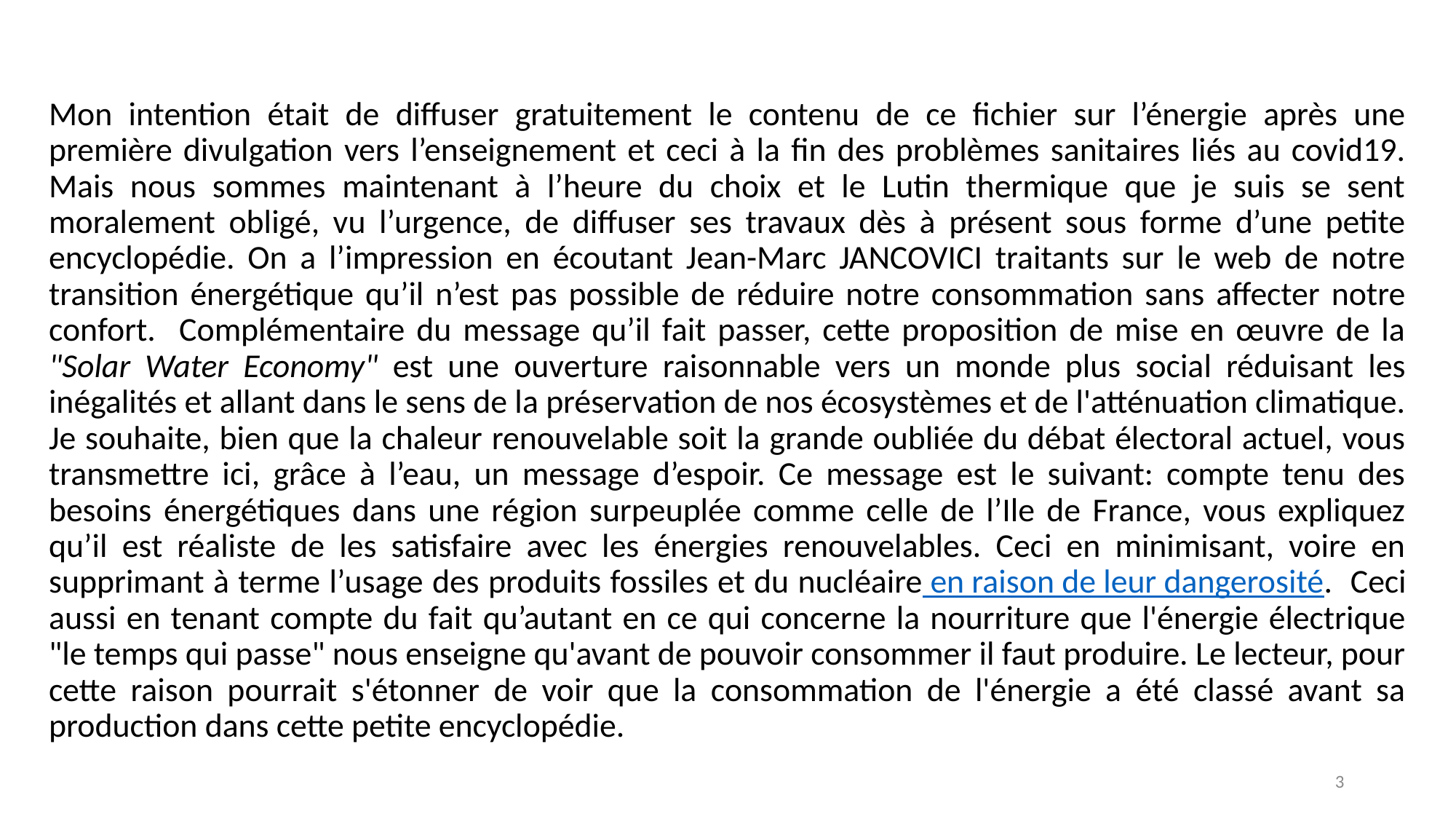

Mon intention était de diffuser gratuitement le contenu de ce fichier sur l’énergie après une première divulgation vers l’enseignement et ceci à la fin des problèmes sanitaires liés au covid19. Mais nous sommes maintenant à l’heure du choix et le Lutin thermique que je suis se sent moralement obligé, vu l’urgence, de diffuser ses travaux dès à présent sous forme d’une petite encyclopédie. On a l’impression en écoutant Jean-Marc JANCOVICI traitants sur le web de notre transition énergétique qu’il n’est pas possible de réduire notre consommation sans affecter notre confort.  Complémentaire du message qu’il fait passer, cette proposition de mise en œuvre de la "Solar Water Economy" est une ouverture raisonnable vers un monde plus social réduisant les inégalités et allant dans le sens de la préservation de nos écosystèmes et de l'atténuation climatique. Je souhaite, bien que la chaleur renouvelable soit la grande oubliée du débat électoral actuel, vous transmettre ici, grâce à l’eau, un message d’espoir. Ce message est le suivant: compte tenu des besoins énergétiques dans une région surpeuplée comme celle de l’Ile de France, vous expliquez qu’il est réaliste de les satisfaire avec les énergies renouvelables. Ceci en minimisant, voire en supprimant à terme l’usage des produits fossiles et du nucléaire en raison de leur dangerosité.  Ceci aussi en tenant compte du fait qu’autant en ce qui concerne la nourriture que l'énergie électrique "le temps qui passe" nous enseigne qu'avant de pouvoir consommer il faut produire. Le lecteur, pour cette raison pourrait s'étonner de voir que la consommation de l'énergie a été classé avant sa production dans cette petite encyclopédie.

3